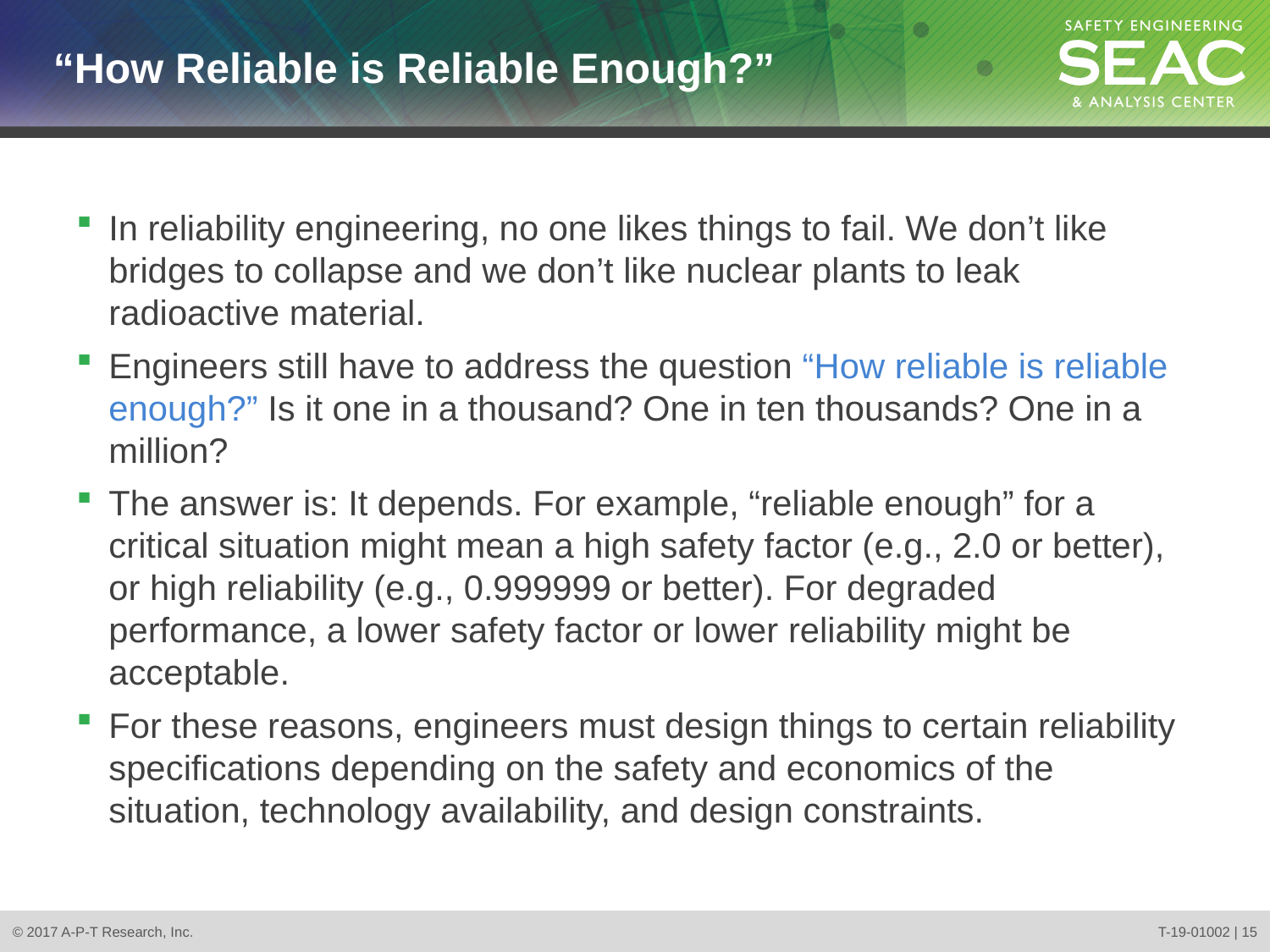

# “How Reliable is Reliable Enough?”
In reliability engineering, no one likes things to fail. We don’t like bridges to collapse and we don’t like nuclear plants to leak radioactive material.
Engineers still have to address the question “How reliable is reliable enough?” Is it one in a thousand? One in ten thousands? One in a  million?
The answer is: It depends. For example, “reliable enough” for a critical situation might mean a high safety factor (e.g., 2.0 or better), or high reliability (e.g., 0.999999 or better). For degraded performance, a lower safety factor or lower reliability might be acceptable.
For these reasons, engineers must design things to certain reliability specifications depending on the safety and economics of the situation, technology availability, and design constraints.